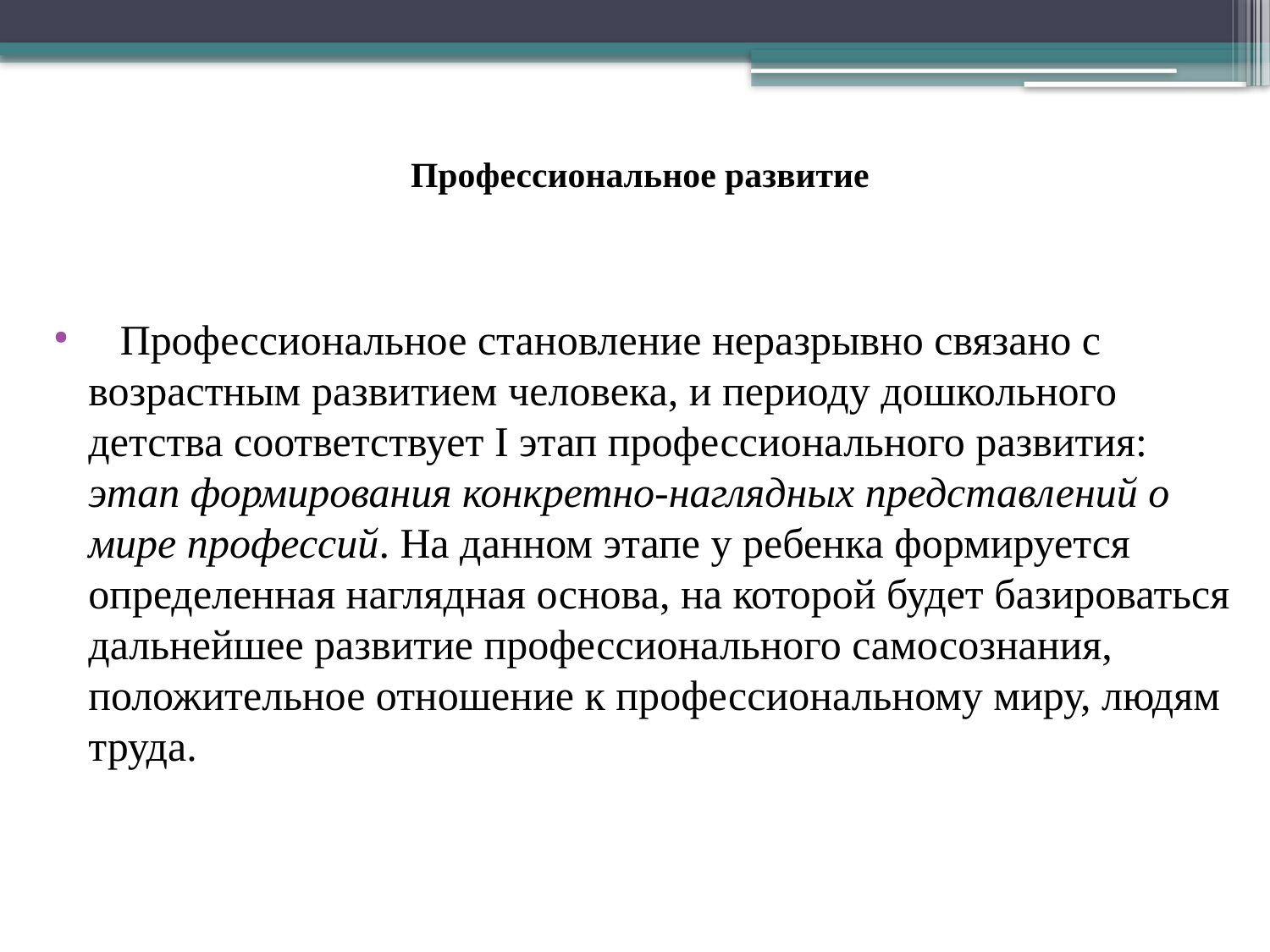

Профессиональное развитие
   Профессиональное становление неразрывно связано с возрастным развитием человека, и периоду дошкольного детства соответствует I этап профессионального развития: этап формирования конкретно-наглядных представлений о мире профессий. На данном этапе у ребенка формируется определенная наглядная основа, на которой будет базироваться дальнейшее развитие профессионального самосознания, положительное отношение к профессиональному миру, людям труда.